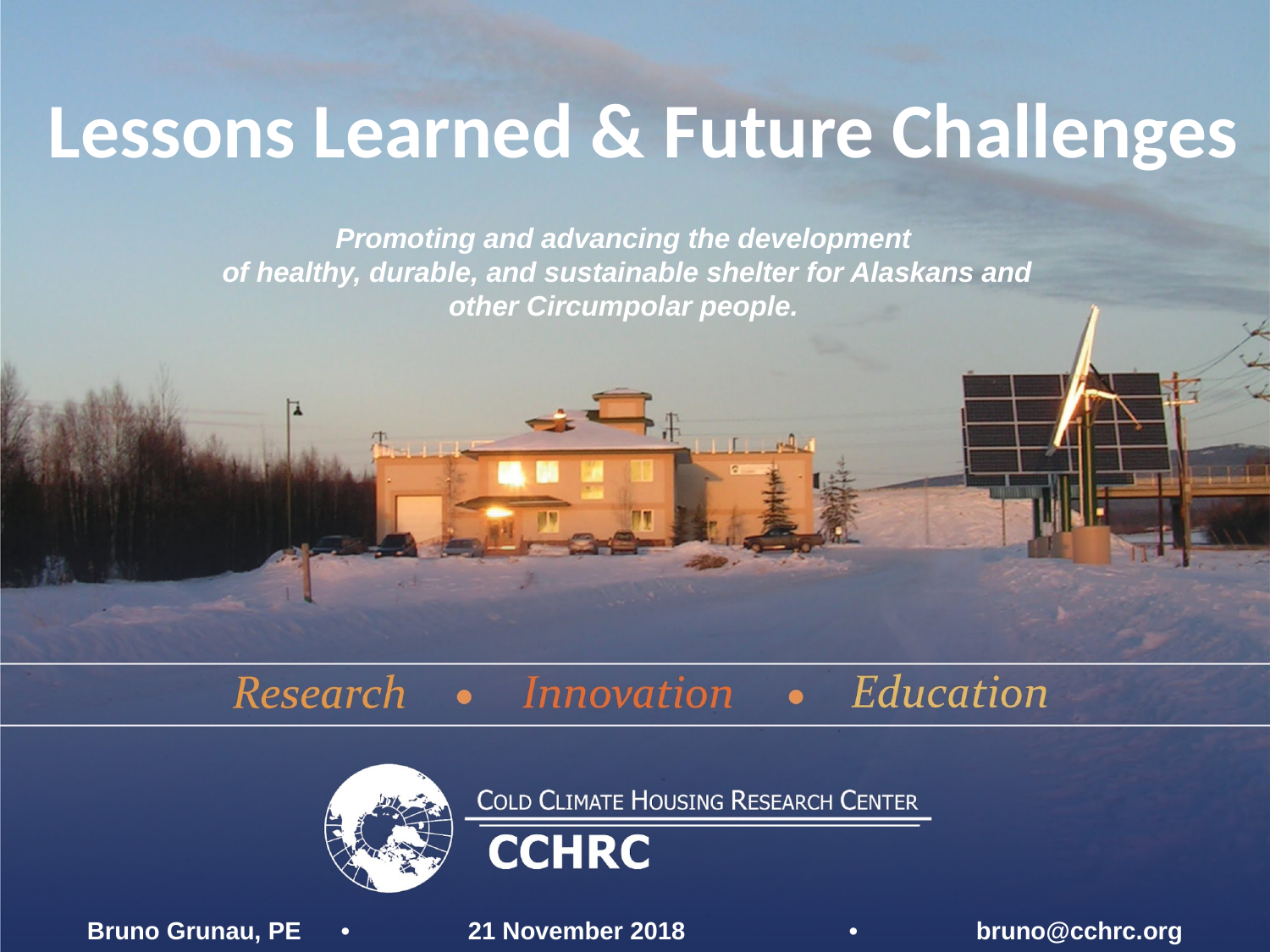

Lessons Learned & Future Challenges
Promoting and advancing the development
 of healthy, durable, and sustainable shelter for Alaskans and other Circumpolar people.
Bruno Grunau, PE	•	21 November 2018		•	bruno@cchrc.org